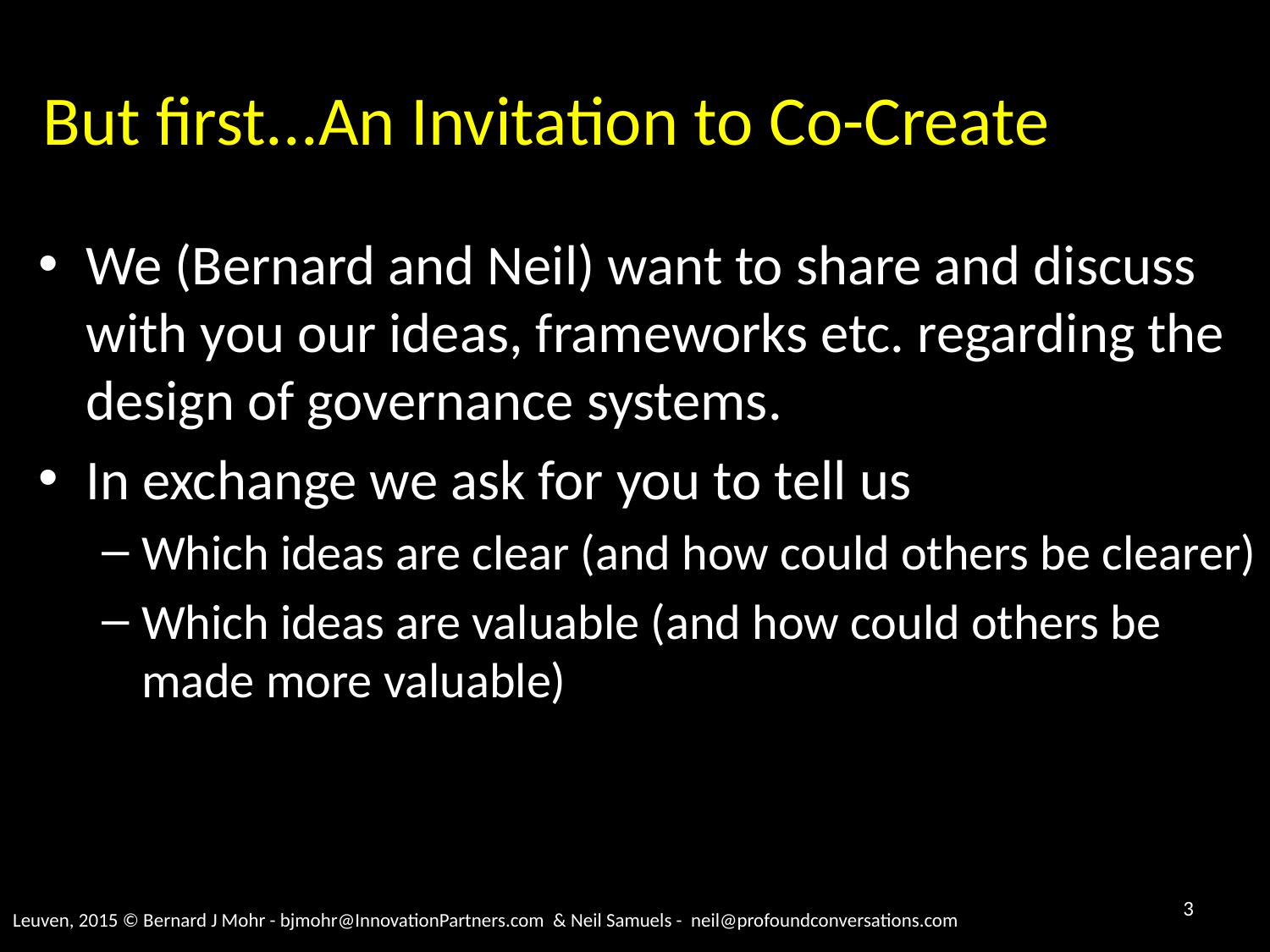

# But first...An Invitation to Co-Create
We (Bernard and Neil) want to share and discuss with you our ideas, frameworks etc. regarding the design of governance systems.
In exchange we ask for you to tell us
Which ideas are clear (and how could others be clearer)
Which ideas are valuable (and how could others be made more valuable)
3
Leuven, 2015 © Bernard J Mohr - bjmohr@InnovationPartners.com  & Neil Samuels -  neil@profoundconversations.com